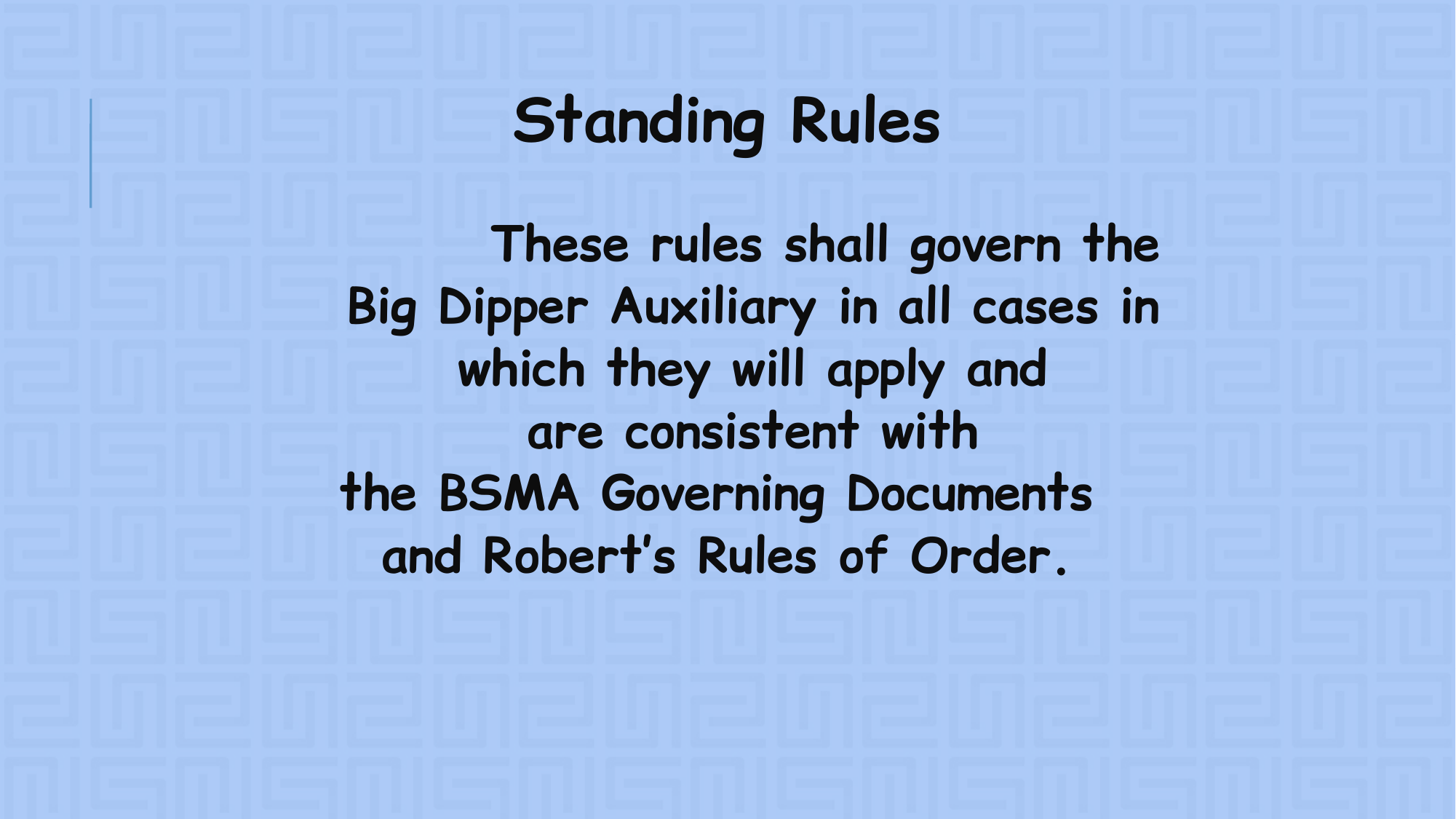

# Standing Rules

		These rules shall govern the
Big Dipper Auxiliary in all cases in
which they will apply and
 are consistent with
the BSMA Governing Documents
and Robert’s Rules of Order.